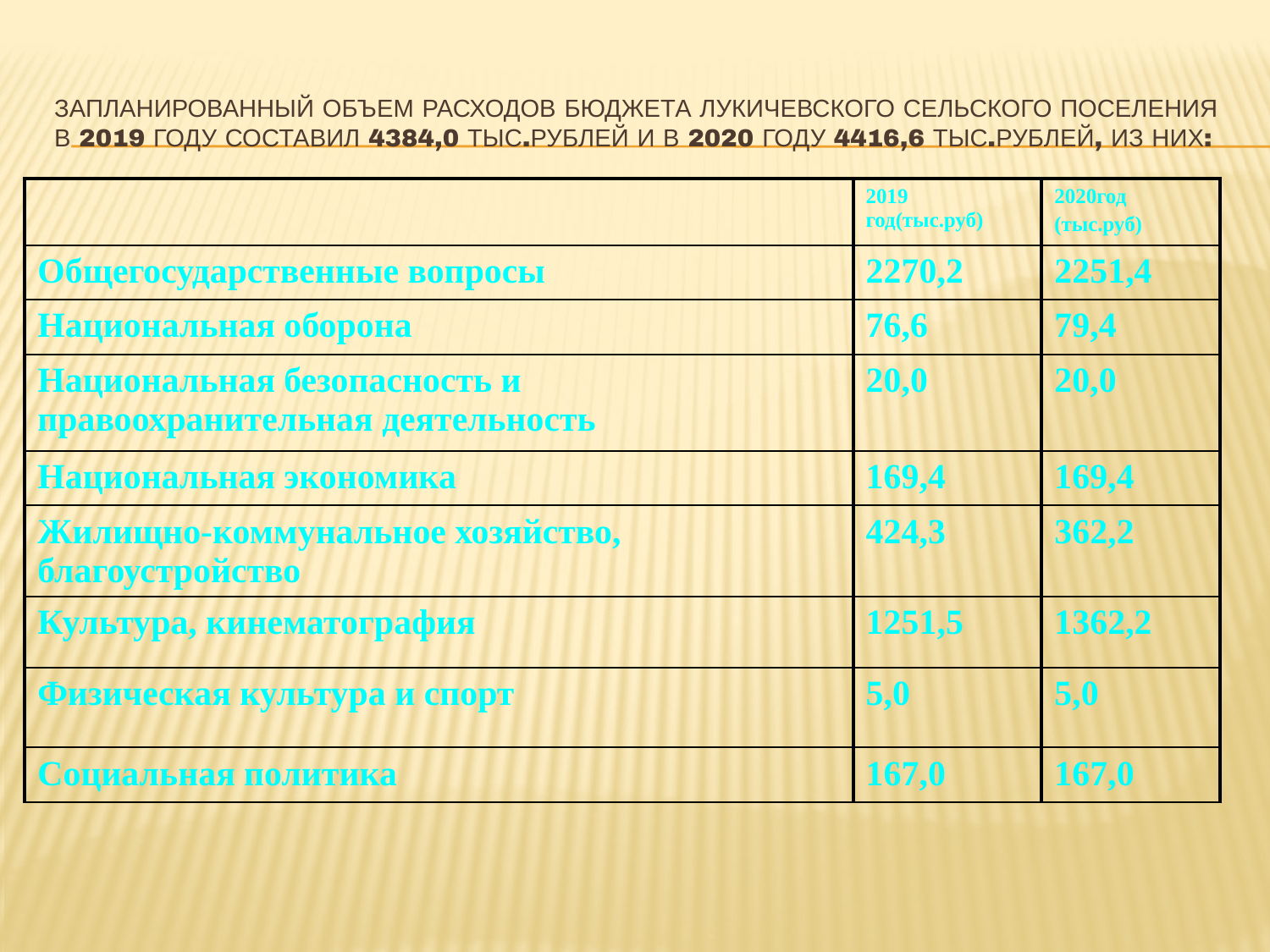

# Запланированный объем расходов бюджета ЛУКИЧЕВСКОГО сельского поселения в 2019 году составил 4384,0 тыс.рублей и в 2020 году 4416,6 тыс.рублей, из них:
|  | 2019 год(тыс.руб) | 2020год (тыс.руб) |
| --- | --- | --- |
| Общегосударственные вопросы | 2270,2 | 2251,4 |
| Национальная оборона | 76,6 | 79,4 |
| Национальная безопасность и правоохранительная деятельность | 20,0 | 20,0 |
| Национальная экономика | 169,4 | 169,4 |
| Жилищно-коммунальное хозяйство, благоустройство | 424,3 | 362,2 |
| Культура, кинематография | 1251,5 | 1362,2 |
| Физическая культура и спорт | 5,0 | 5,0 |
| Социальная политика | 167,0 | 167,0 |